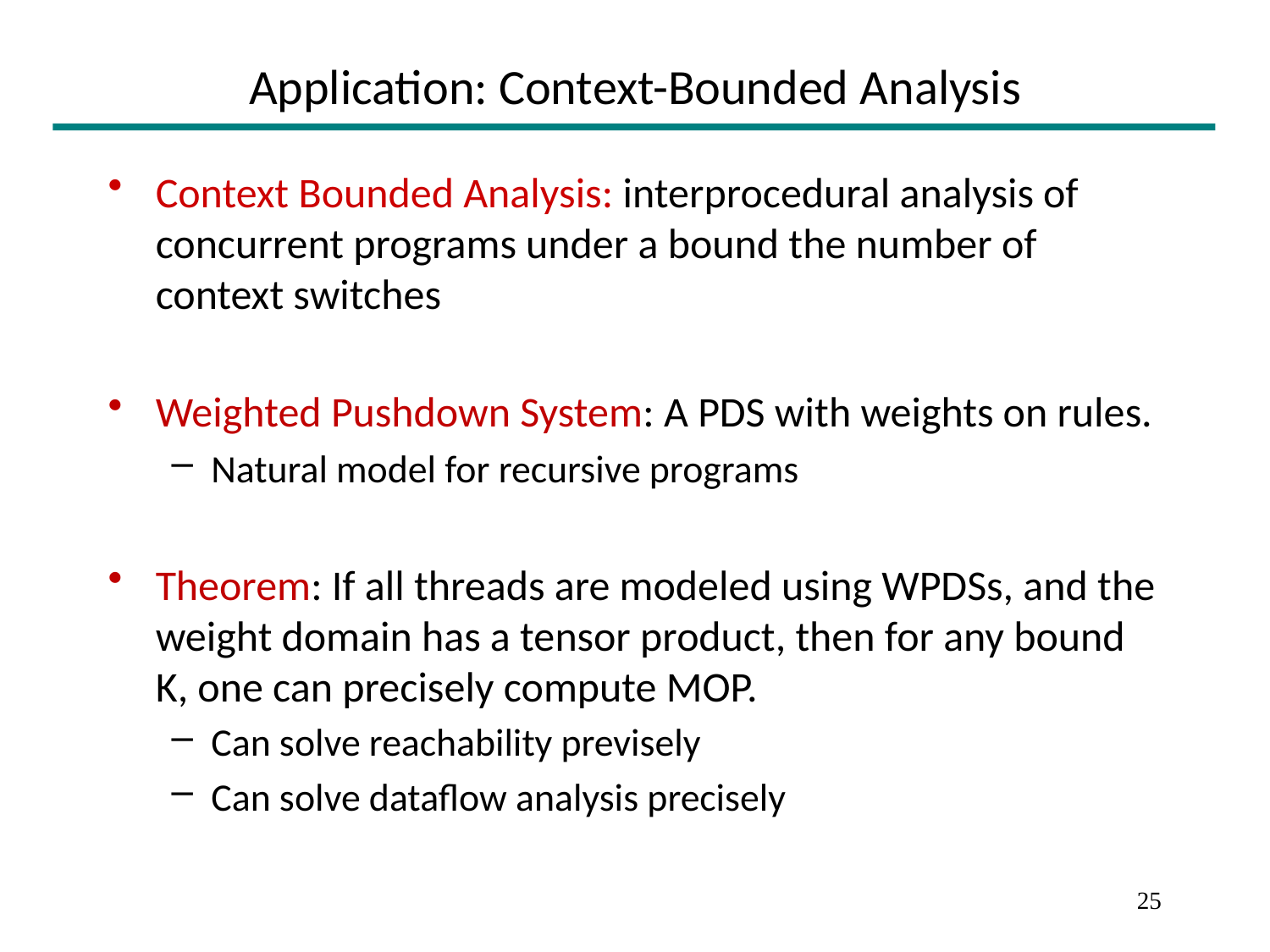

# Application: Context-Bounded Analysis
Context Bounded Analysis: interprocedural analysis of concurrent programs under a bound the number of context switches

Weighted Pushdown System: A PDS with weights on rules.
Natural model for recursive programs

Theorem: If all threads are modeled using WPDSs, and the weight domain has a tensor product, then for any bound K, one can precisely compute MOP.
Can solve reachability previsely
Can solve dataflow analysis precisely
25